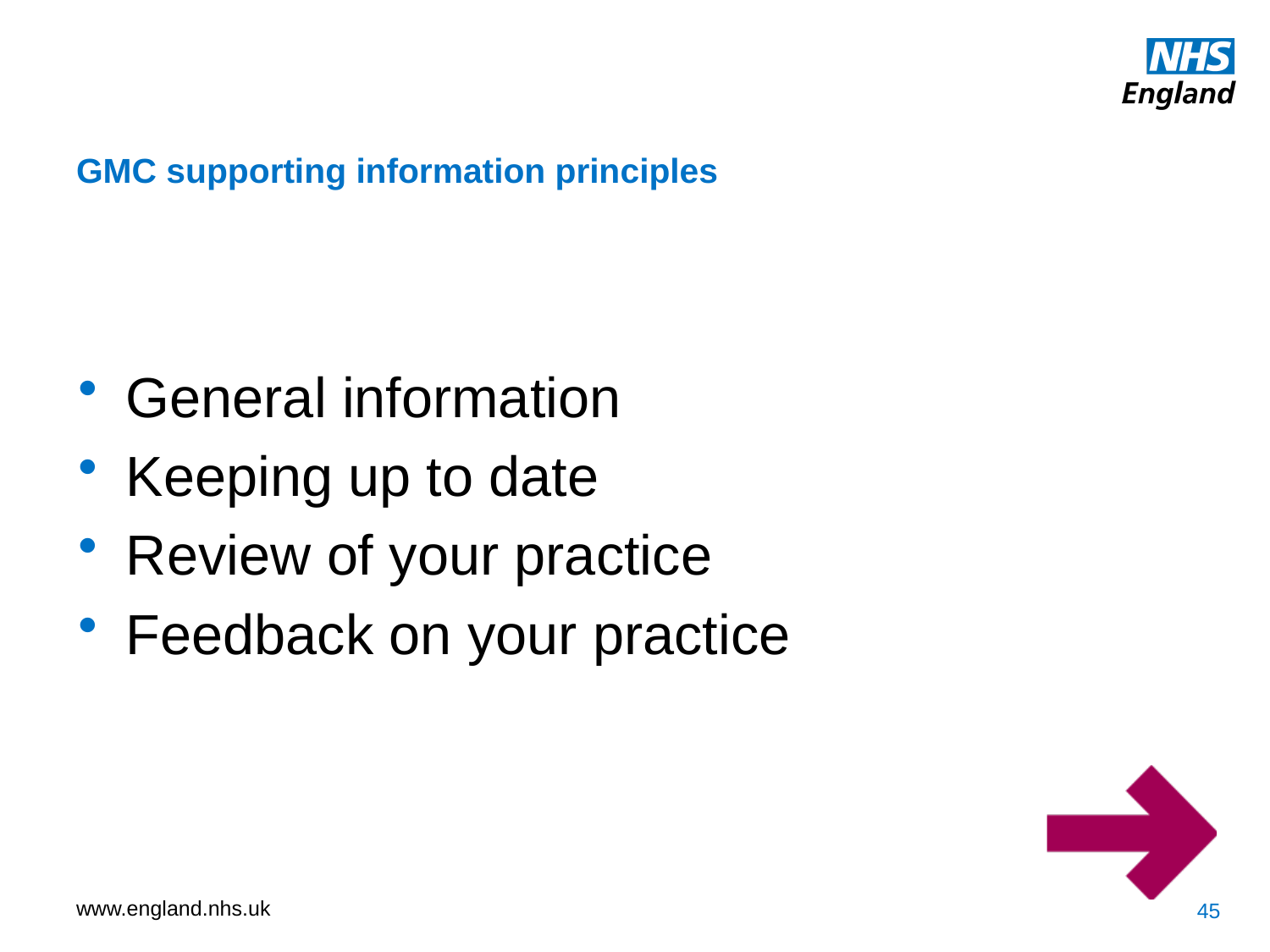

GMC supporting information principles

General information
Keeping up to date
Review of your practice
Feedback on your practice
45